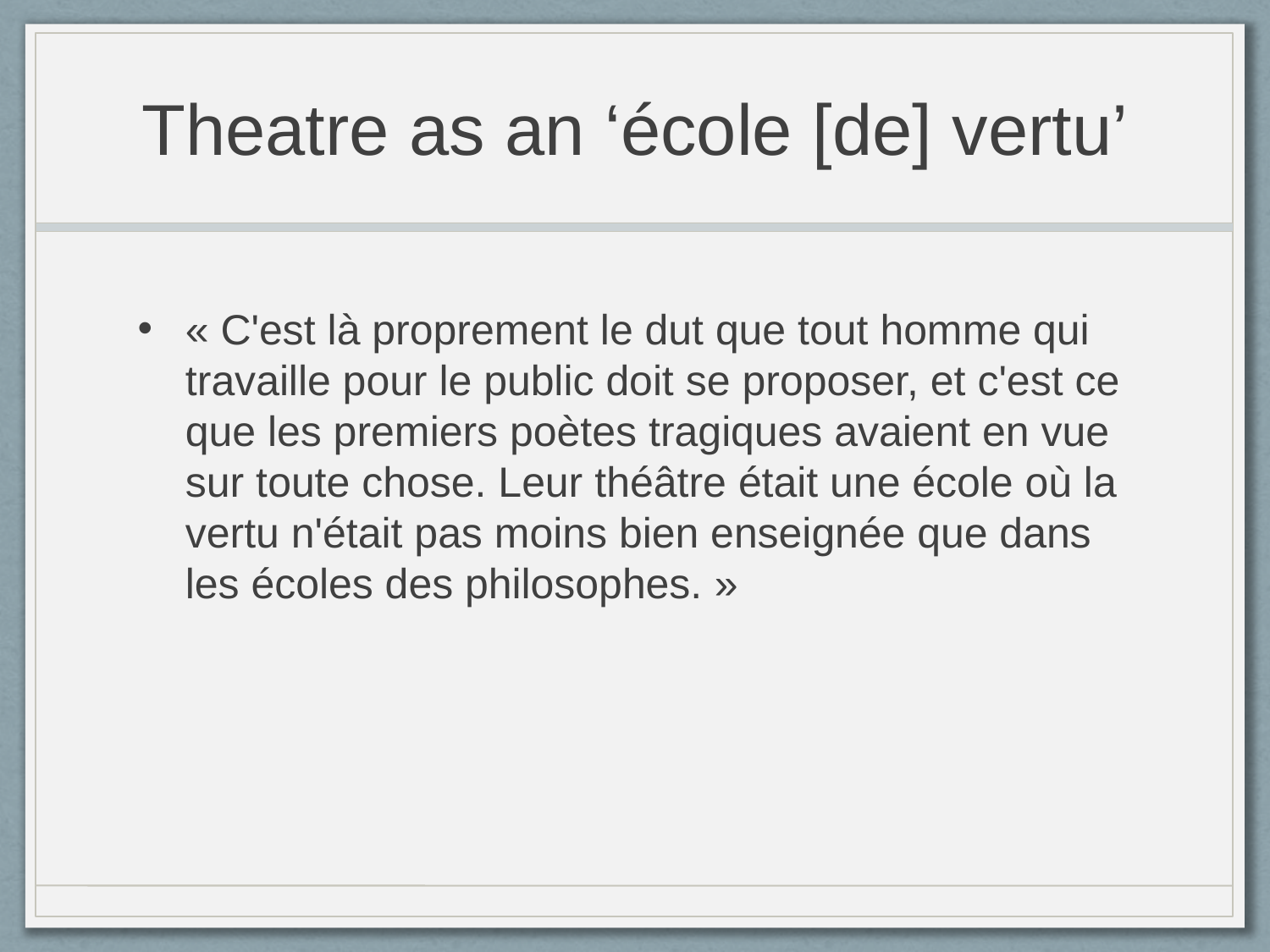

# Theatre as an ‘école [de] vertu’
« C'est là proprement le dut que tout homme qui travaille pour le public doit se proposer, et c'est ce que les premiers poètes tragiques avaient en vue sur toute chose. Leur théâtre était une école où la vertu n'était pas moins bien enseignée que dans les écoles des philosophes. »